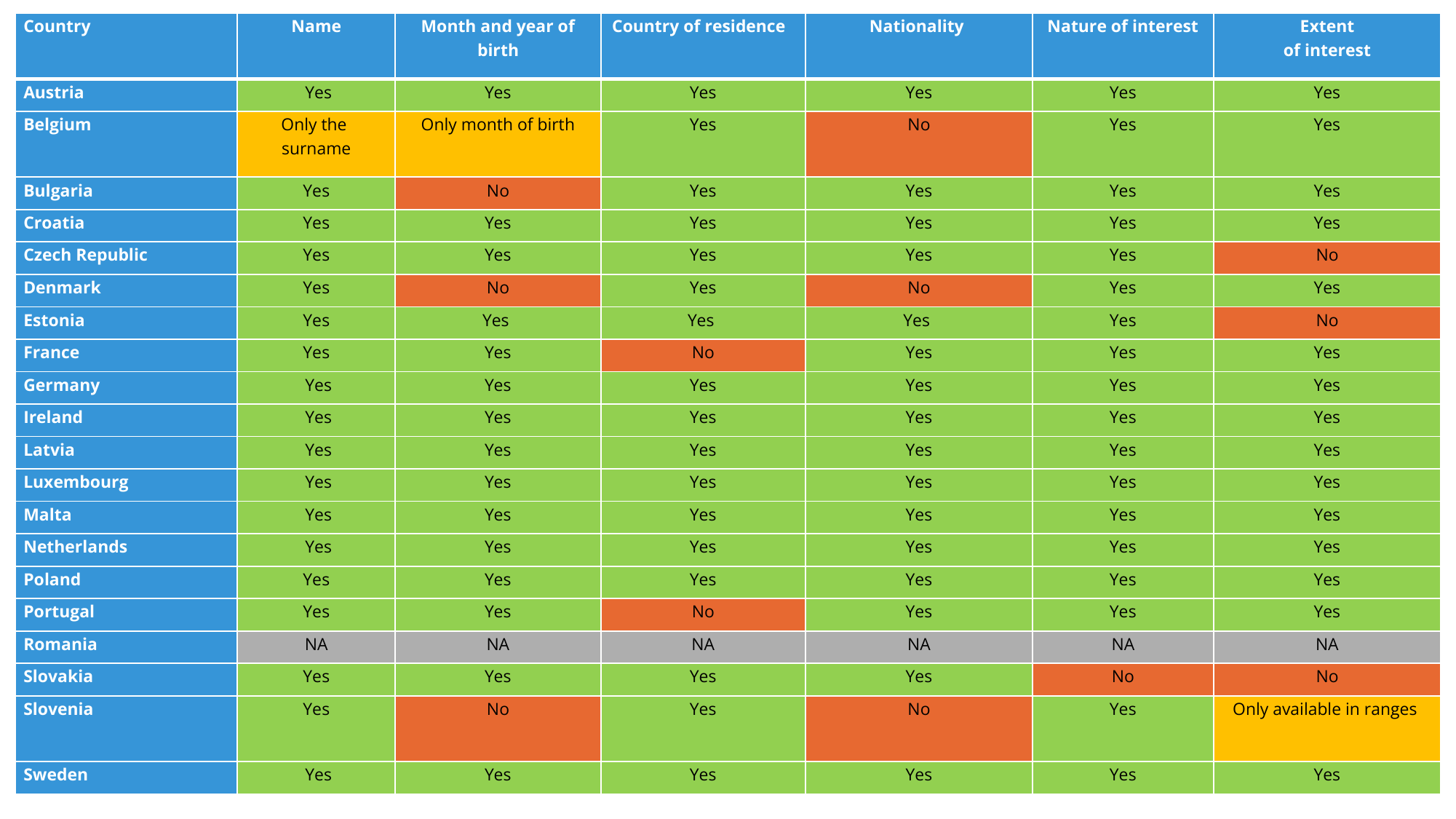

| Country | Name | Month and year of birth | Country of residence | Nationality | Nature of interest | Extent of interest |
| --- | --- | --- | --- | --- | --- | --- |
| Austria | Yes | Yes | Yes | Yes | Yes | Yes |
| Belgium | Only the surname | Only month of birth | Yes | No | Yes | Yes |
| Bulgaria | Yes | No | Yes | Yes | Yes | Yes |
| Croatia | Yes | Yes | Yes | Yes | Yes | Yes |
| Czech Republic | Yes | Yes | Yes | Yes | Yes | No |
| Denmark | Yes | No | Yes | No | Yes | Yes |
| Estonia | Yes | Yes | Yes | Yes | Yes | No |
| France | Yes | Yes | No | Yes | Yes | Yes |
| Germany | Yes | Yes | Yes | Yes | Yes | Yes |
| Ireland | Yes | Yes | Yes | Yes | Yes | Yes |
| Latvia | Yes | Yes | Yes | Yes | Yes | Yes |
| Luxembourg | Yes | Yes | Yes | Yes | Yes | Yes |
| Malta | Yes | Yes | Yes | Yes | Yes | Yes |
| Netherlands | Yes | Yes | Yes | Yes | Yes | Yes |
| Poland | Yes | Yes | Yes | Yes | Yes | Yes |
| Portugal | Yes | Yes | No | Yes | Yes | Yes |
| Romania | NA | NA | NA | NA | NA | NA |
| Slovakia | Yes | Yes | Yes | Yes | No | No |
| Slovenia | Yes | No | Yes | No | Yes | Only available in ranges |
| Sweden | Yes | Yes | Yes | Yes | Yes | Yes |
11